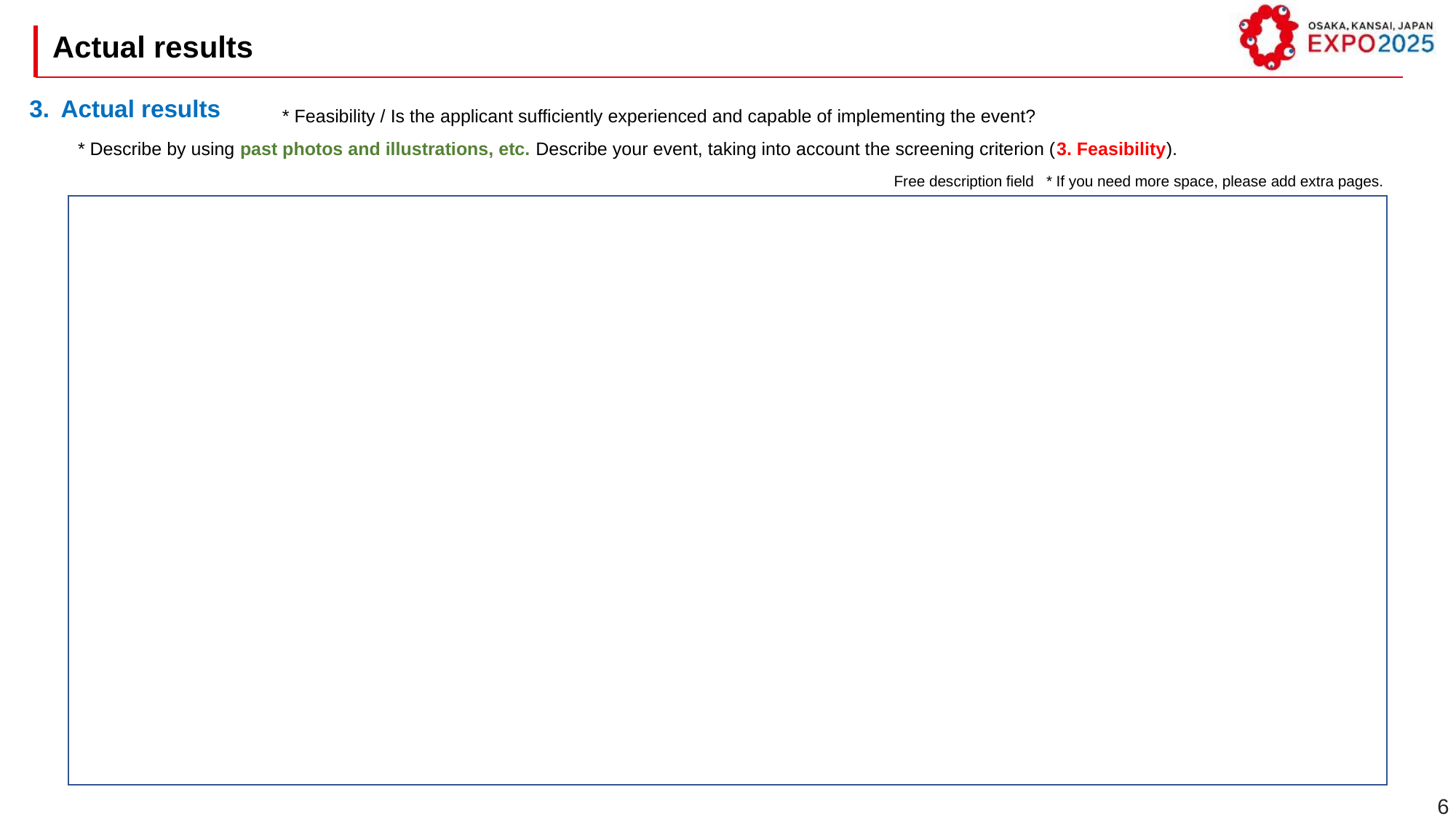

Actual results
3.	Actual results
* Feasibility / Is the applicant sufficiently experienced and capable of implementing the event?
* Describe by using past photos and illustrations, etc. Describe your event, taking into account the screening criterion (3. Feasibility).
Free description field   * If you need more space, please add extra pages.

6